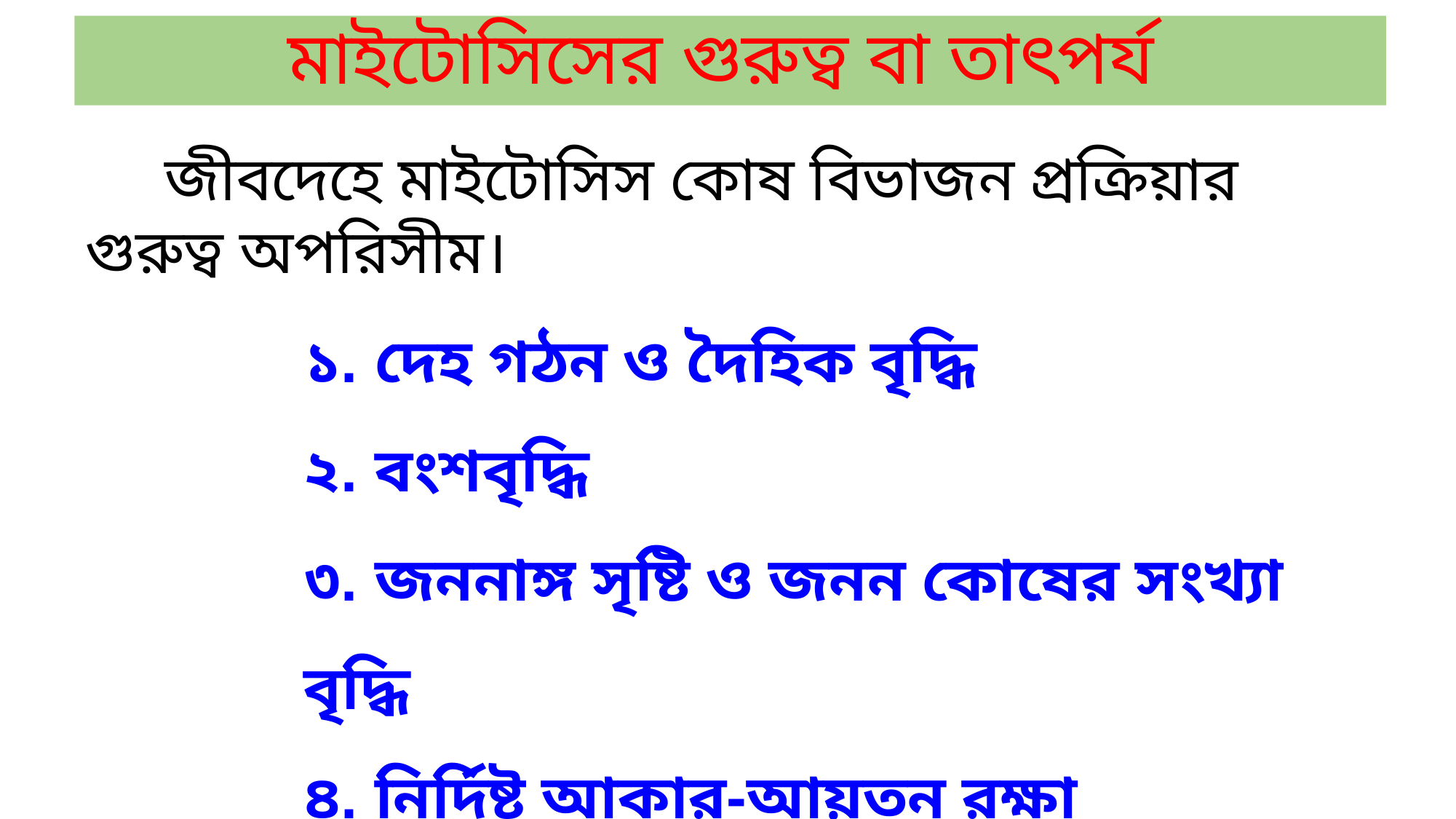

মাইটোসিসের গুরুত্ব বা তাৎপর্য
     জীবদেহে মাইটোসিস কোষ বিভাজন প্রক্রিয়ার গুরুত্ব অপরিসীম।
১. দেহ গঠন ও দৈহিক বৃদ্ধি
২. বংশবৃদ্ধি
৩. জননাঙ্গ সৃষ্টি ও জনন কোষের সংখ্যা বৃদ্ধি
৪. নির্দিষ্ট আকার-আয়তন রক্ষা
৫. নিউক্লিয়াস ও সাইটোপ্লাজমের ভারসাম্য রক্ষা